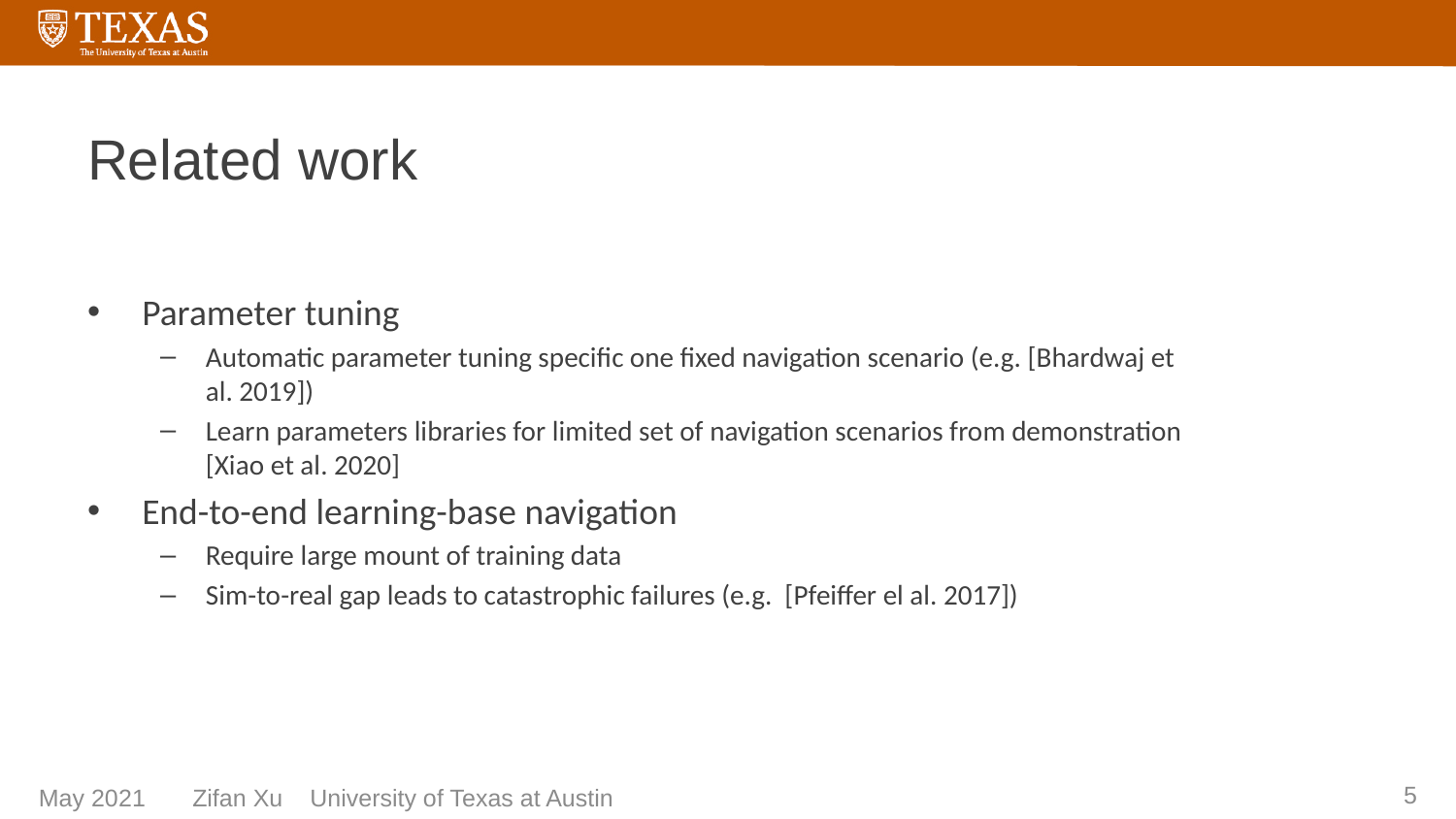

# Related work
Parameter tuning
Automatic parameter tuning specific one fixed navigation scenario (e.g. [Bhardwaj et al. 2019])
Learn parameters libraries for limited set of navigation scenarios from demonstration [Xiao et al. 2020]
End-to-end learning-base navigation
Require large mount of training data
Sim-to-real gap leads to catastrophic failures (e.g.  [Pfeiffer el al. 2017])

5
Zifan Xu    University of Texas at Austin
May 2021